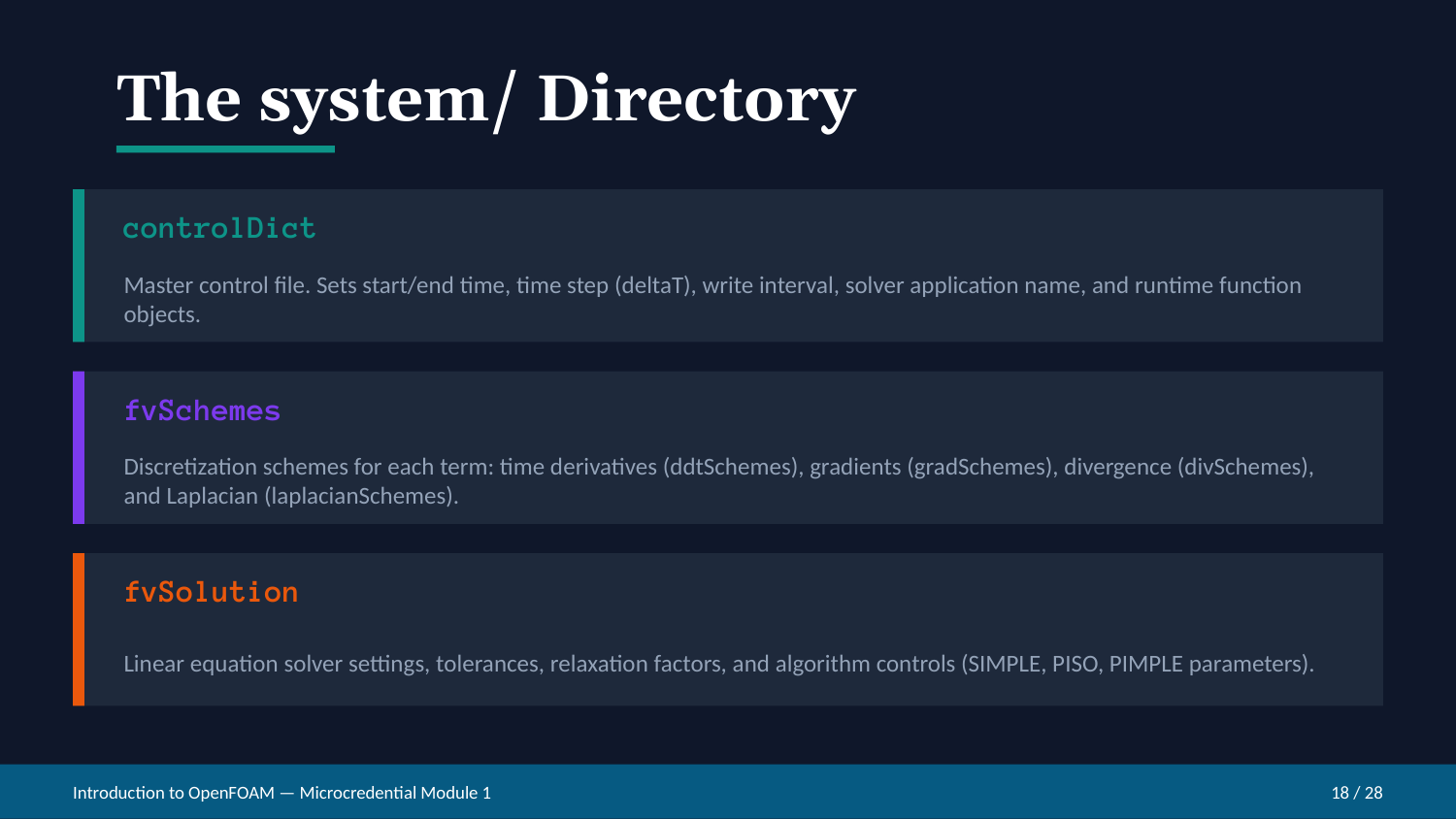

The system/ Directory

controlDict
Master control file. Sets start/end time, time step (deltaT), write interval, solver application name, and runtime function objects.

fvSchemes
Discretization schemes for each term: time derivatives (ddtSchemes), gradients (gradSchemes), divergence (divSchemes), and Laplacian (laplacianSchemes).

fvSolution
Linear equation solver settings, tolerances, relaxation factors, and algorithm controls (SIMPLE, PISO, PIMPLE parameters).

Introduction to OpenFOAM — Microcredential Module 1
18 / 28